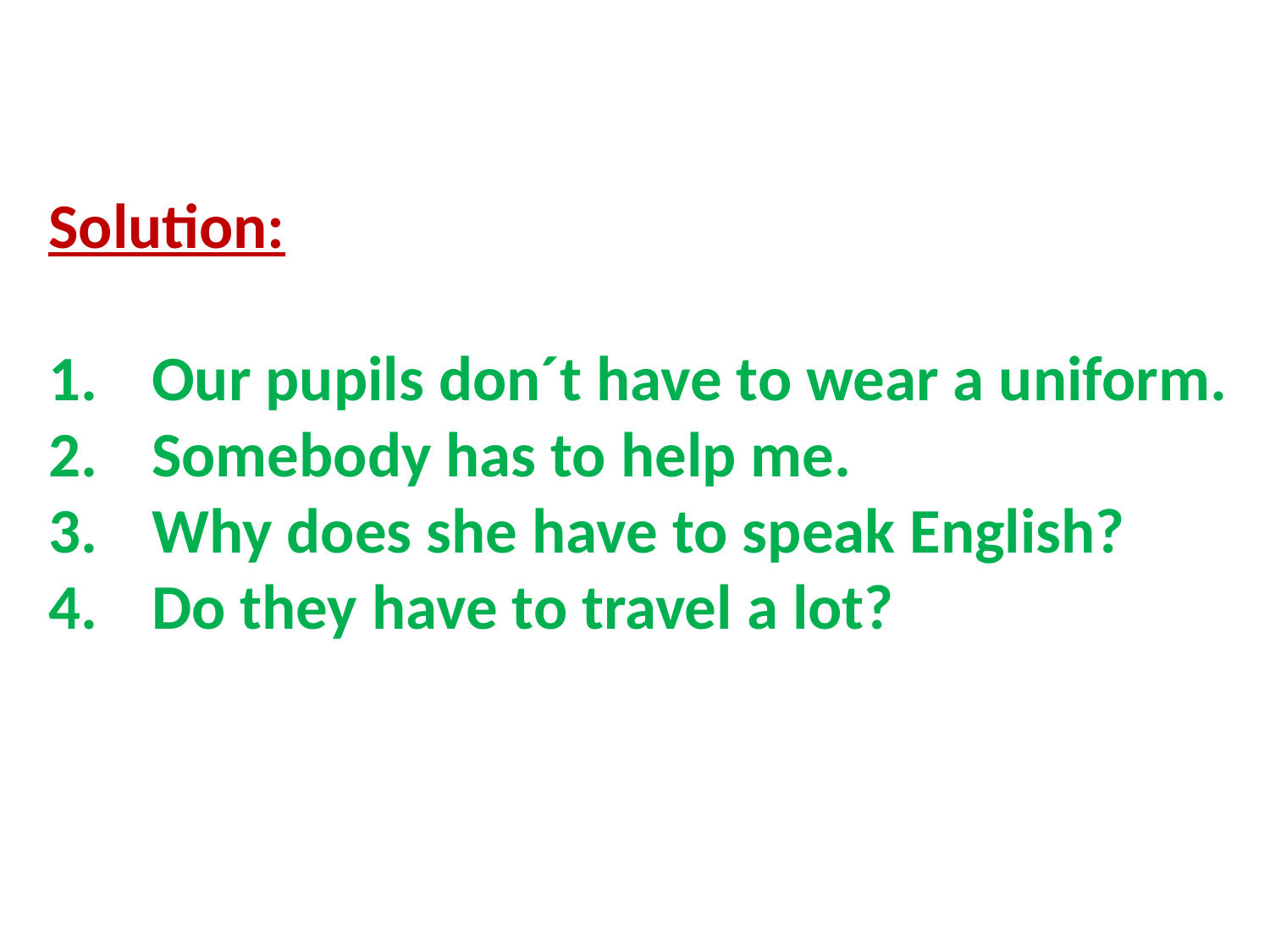

Solution:

Our pupils don´t have to wear a uniform.
Somebody has to help me.
Why does she have to speak English?
Do they have to travel a lot?